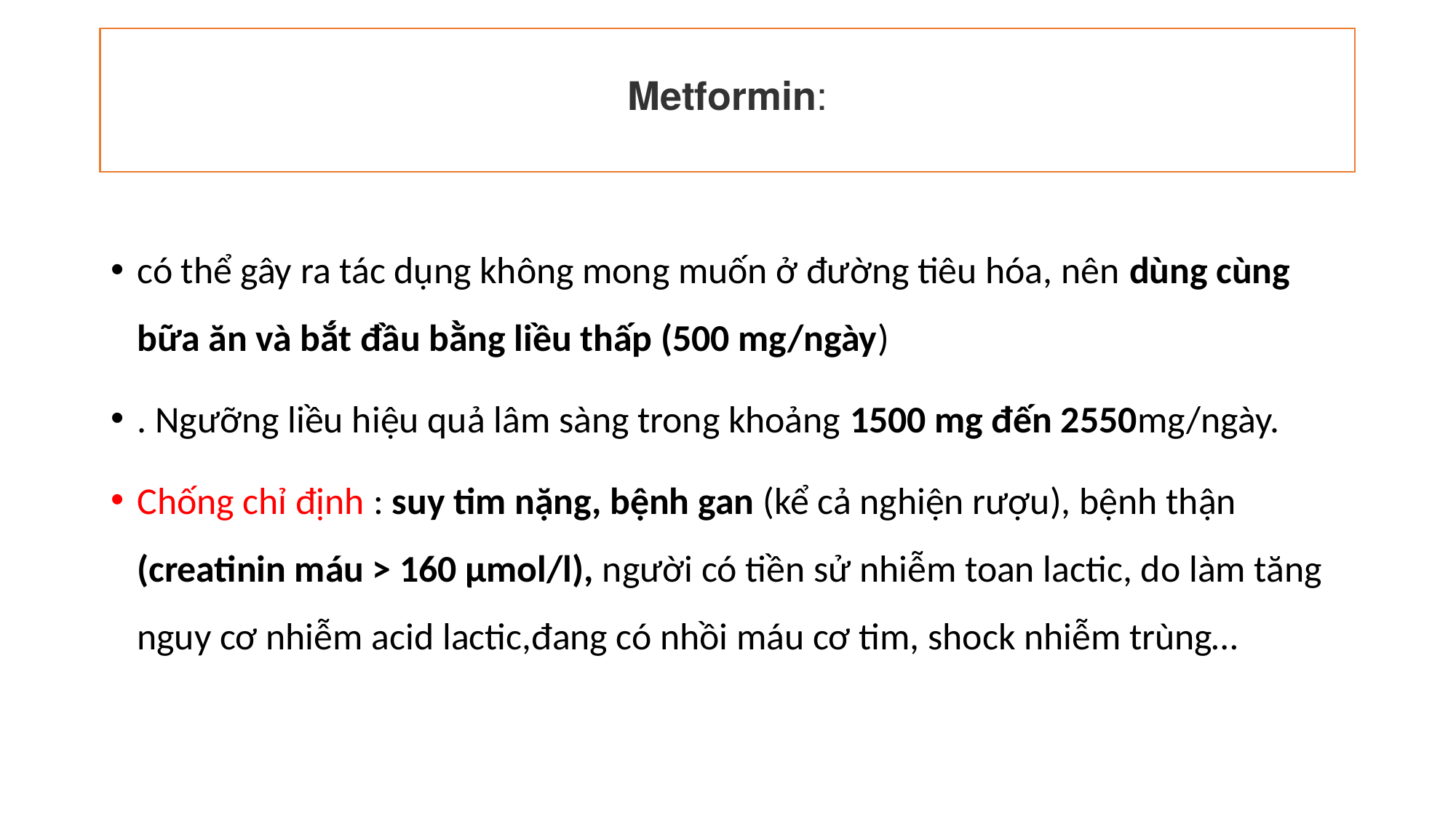

# Metformin:
có thể gây ra tác dụng không mong muốn ở đường tiêu hóa, nên dùng cùng bữa ăn và bắt đầu bằng liều thấp (500 mg/ngày)
. Ngưỡng liều hiệu quả lâm sàng trong khoảng 1500 mg đến 2550mg/ngày.
Chống chỉ định : suy tim nặng, bệnh gan (kể cả nghiện rượu), bệnh thận (creatinin máu > 160 μmol/l), người có tiền sử nhiễm toan lactic, do làm tăng nguy cơ nhiễm acid lactic,đang có nhồi máu cơ tim, shock nhiễm trùng…